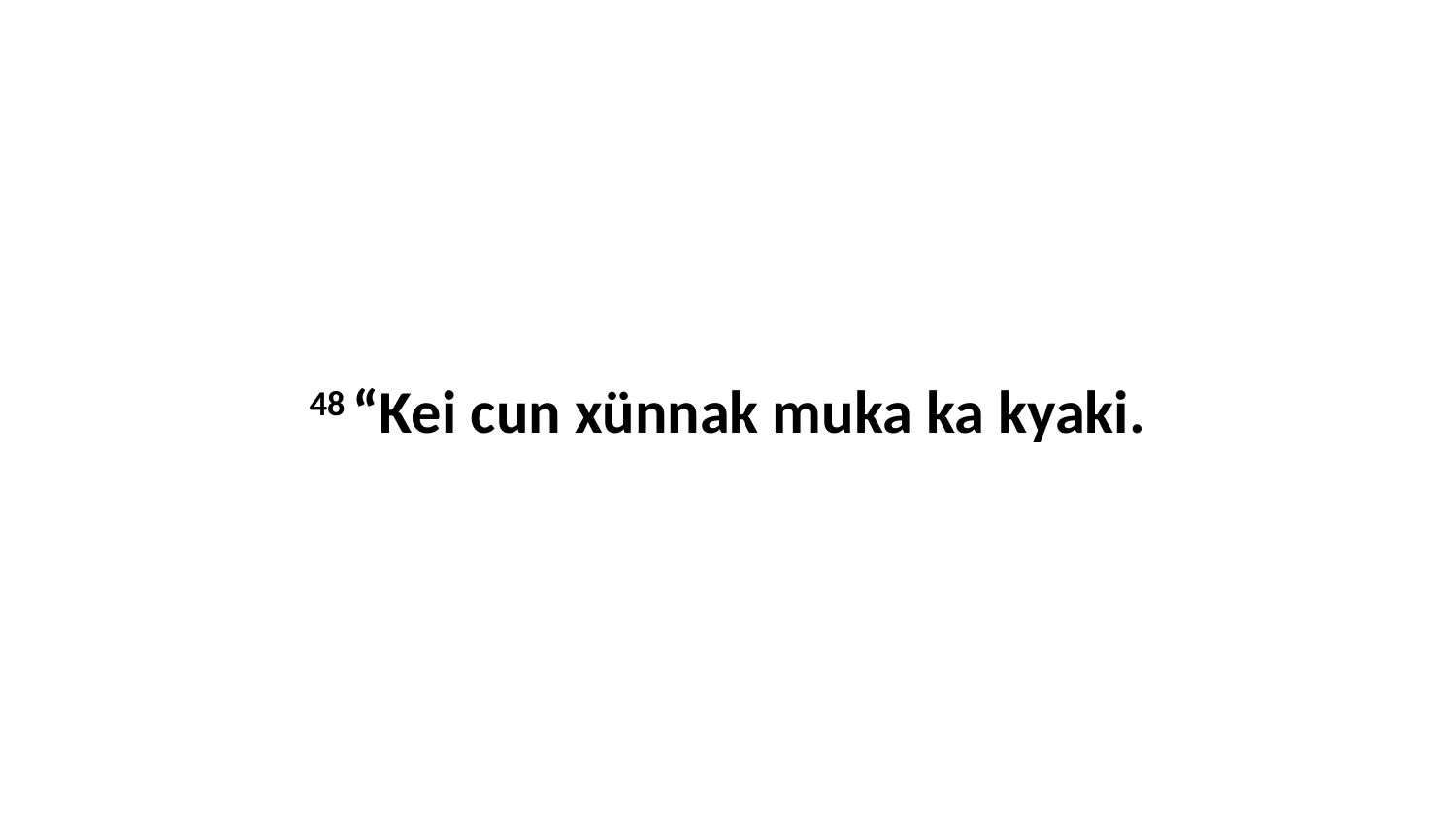

48 “Kei cun xünnak muka ka kyaki.